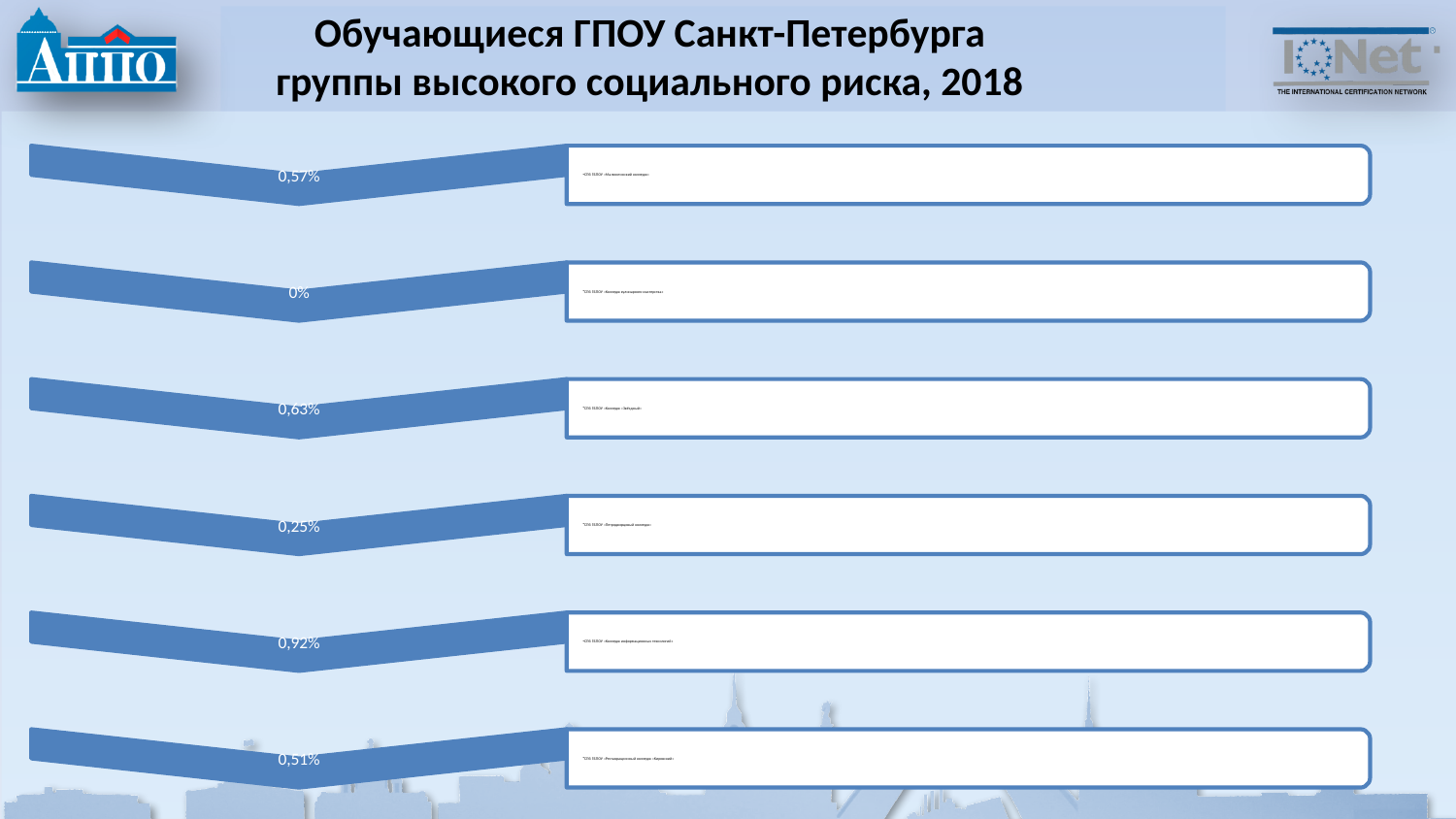

Обучающиеся ГПОУ Санкт-Петербурга группы высокого социального риска, 2018
0,57%
СПб ГБПОУ «Малоохтинский колледж»
0,92%
СПб ГБПОУ «Колледж информационных технологий»
0,51%
СПб ГБПОУ «Реставрационный колледж «Кировский»
0%
0,63%
0,25%
СПб ГБПОУ «Колледж кулинарного мастерства»
СПб ГБПОУ «Колледж «Звёздный»
СПб ГБПОУ «Петродворцовый колледж»